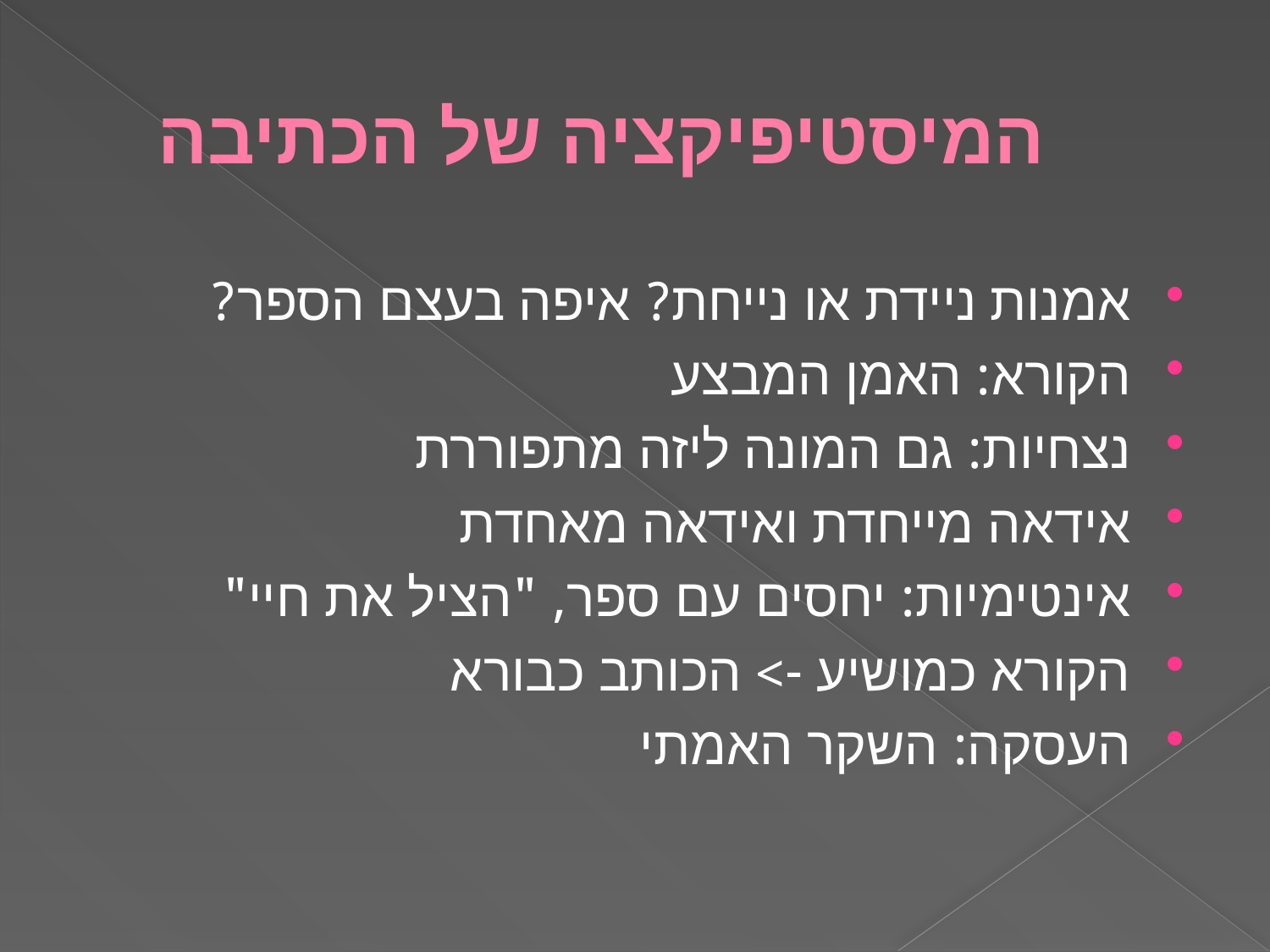

# המיסטיפיקציה של הכתיבה
אמנות ניידת או נייחת? איפה בעצם הספר?
הקורא: האמן המבצע
נצחיות: גם המונה ליזה מתפוררת
אידאה מייחדת ואידאה מאחדת
אינטימיות: יחסים עם ספר, "הציל את חיי"
הקורא כמושיע -> הכותב כבורא
העסקה: השקר האמתי